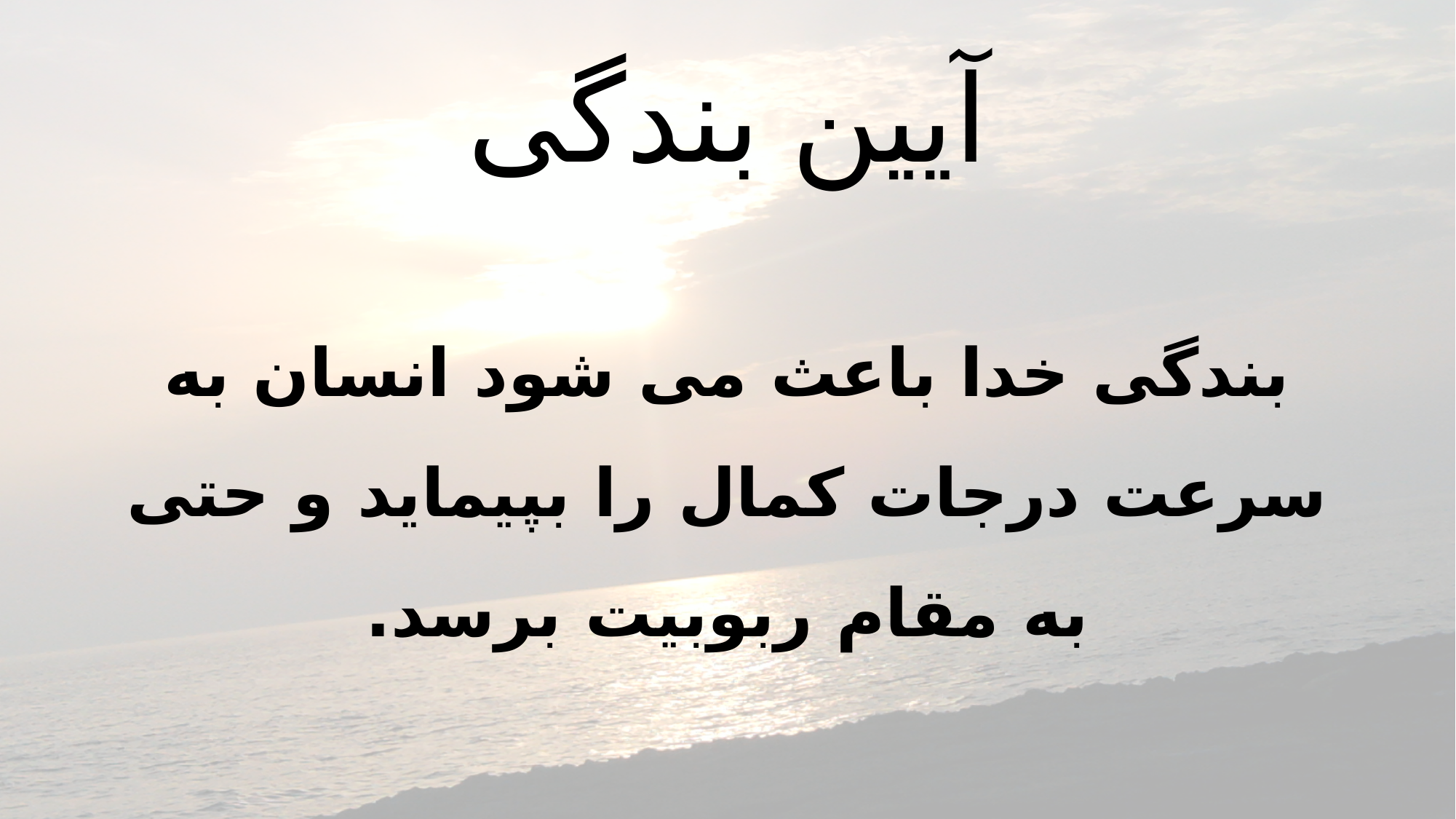

# آیین بندگی

بندگی خدا باعث می شود انسان به سرعت درجات کمال را بپیماید و حتی به مقام ربوبیت برسد.